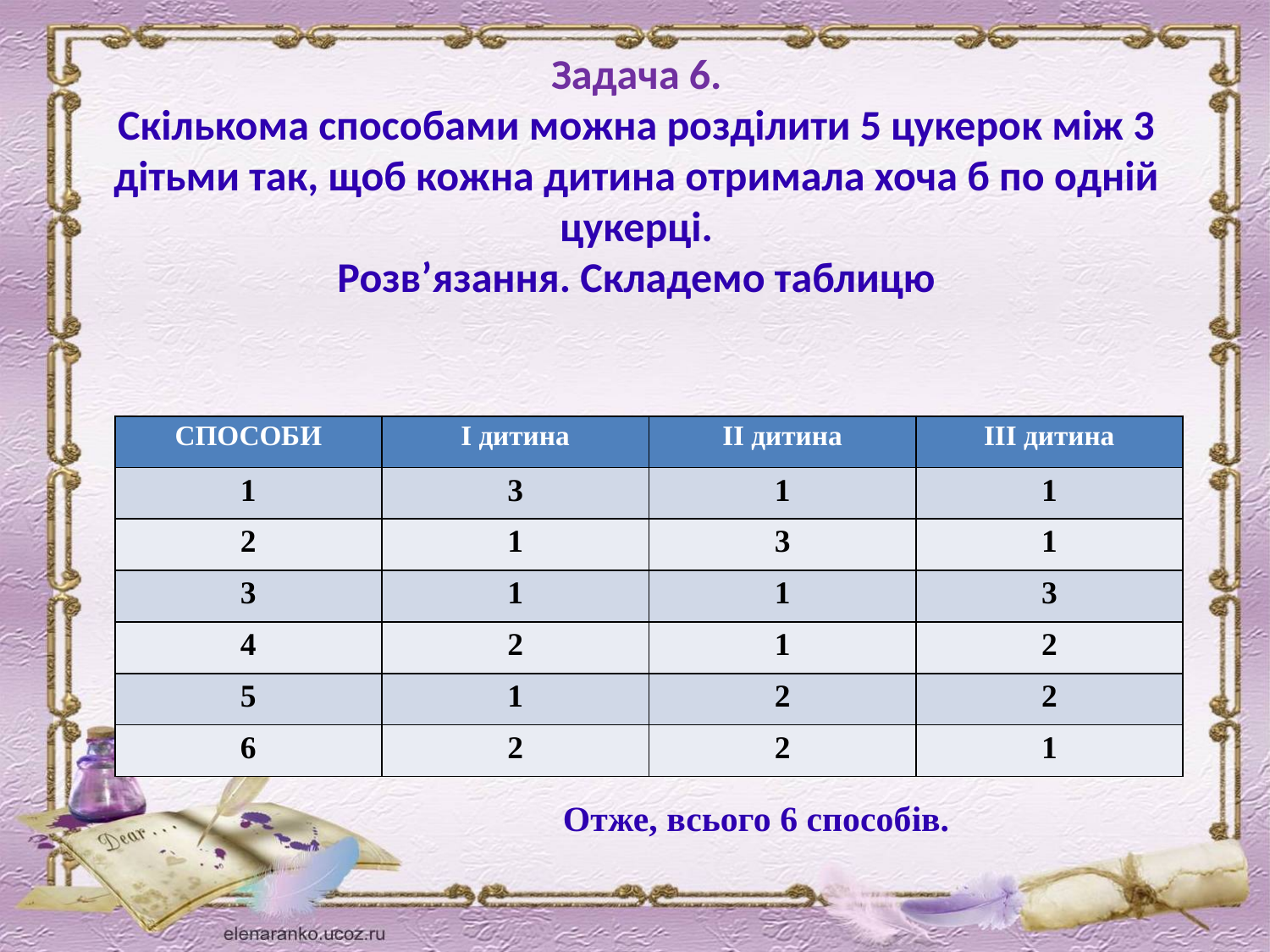

# Задача 6. Скількома способами можна розділити 5 цукерок між 3 дітьми так, щоб кожна дитина отримала хоча б по одній цукерці. Розв’язання. Складемо таблицю
| СПОСОБИ | І дитина | ІІ дитина | ІІІ дитина |
| --- | --- | --- | --- |
| 1 | 3 | 1 | 1 |
| 2 | 1 | 3 | 1 |
| 3 | 1 | 1 | 3 |
| 4 | 2 | 1 | 2 |
| 5 | 1 | 2 | 2 |
| 6 | 2 | 2 | 1 |
Отже, всього 6 способів.